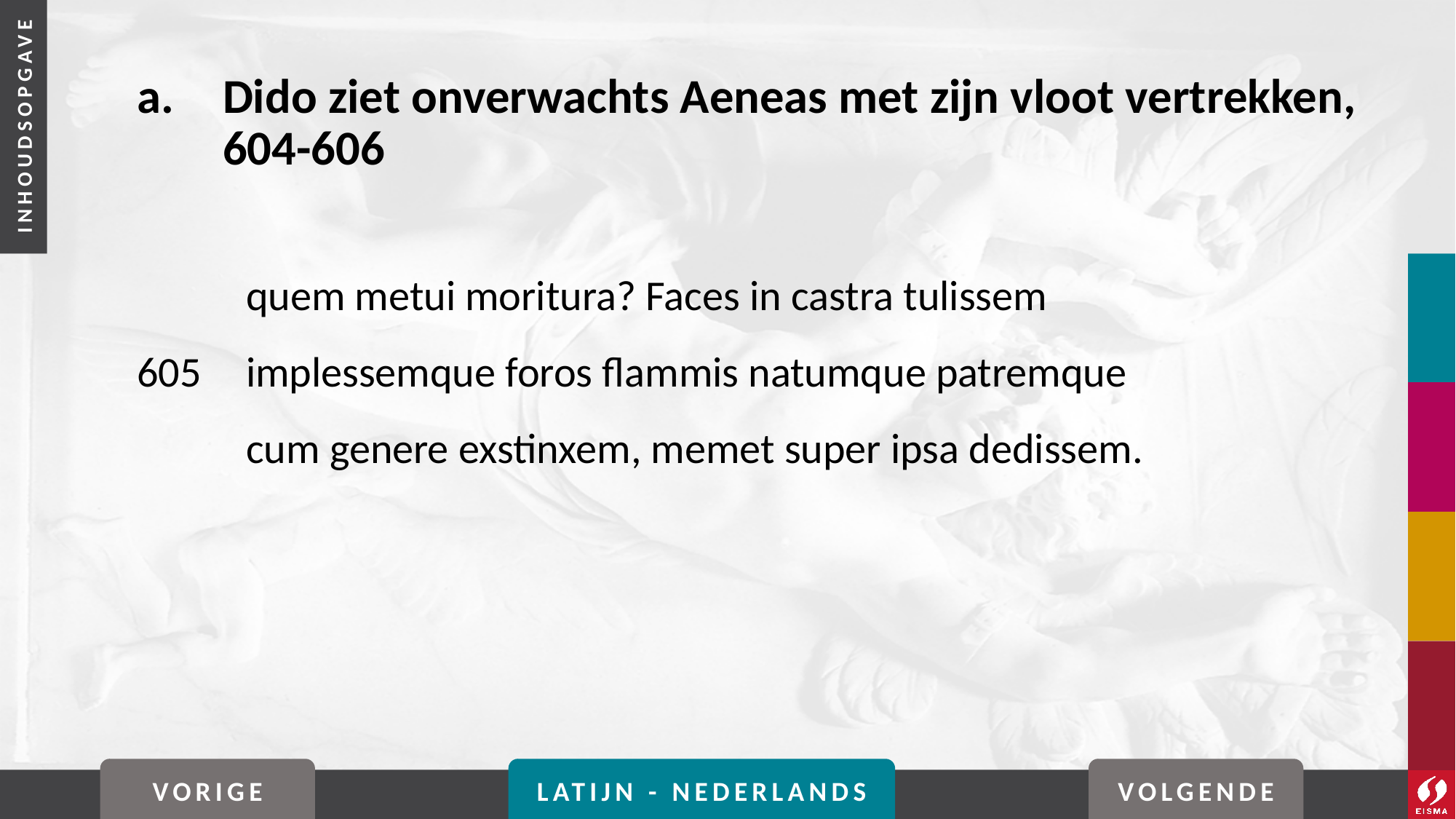

# a. 	Dido ziet onverwachts Aeneas met zijn vloot vertrekken, 604-606
	quem metui moritura? Faces in castra tulissem
605	implessemque foros flammis natumque patremque
	cum genere exstinxem, memet super ipsa dedissem.
VORIGE
LATIJN - NEDERLANDS
VOLGENDE